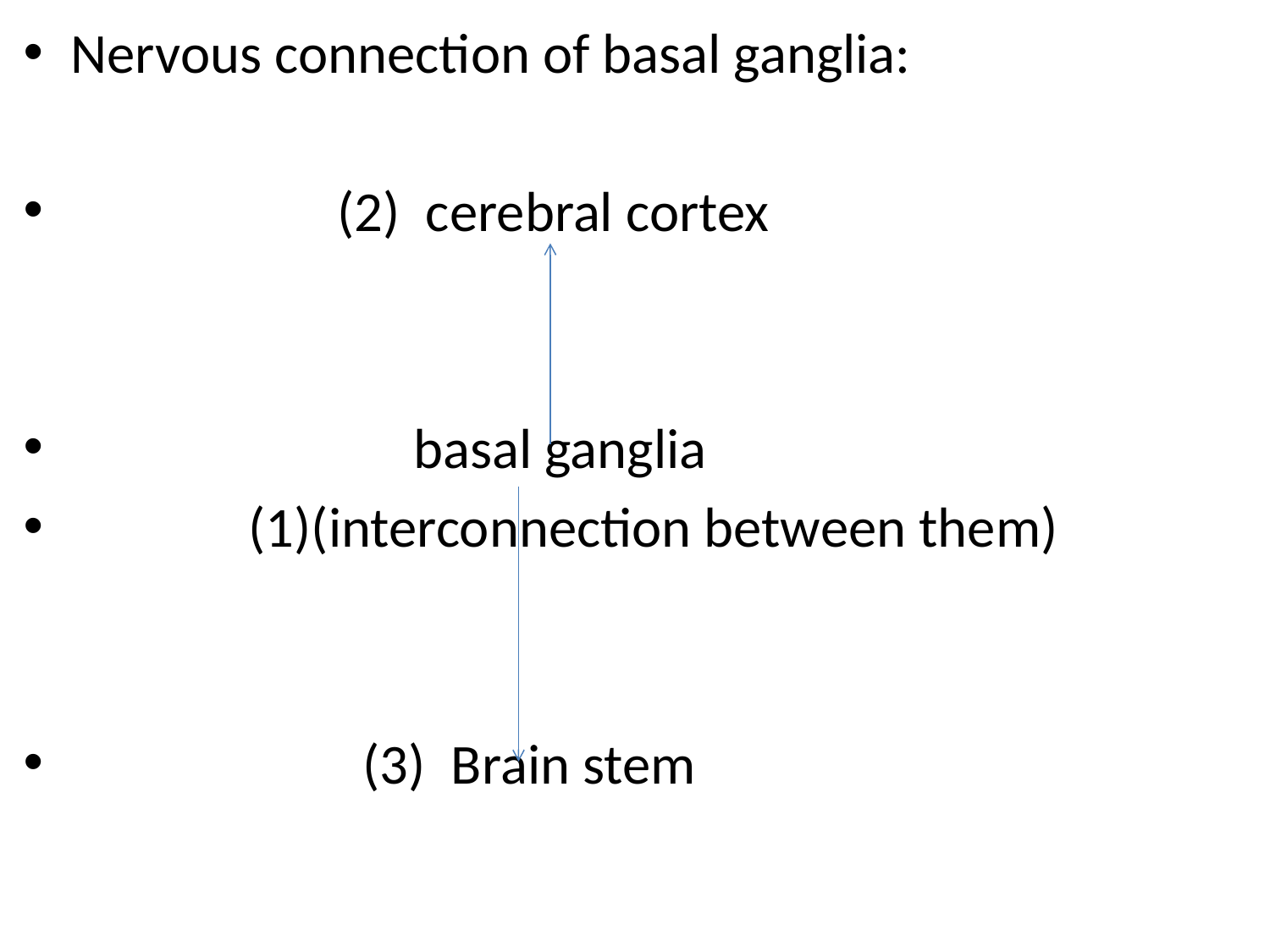

Nervous connection of basal ganglia:

                     (2)  cerebral cortex

                           basal ganglia
              (1)(interconnection between them)

                       (3)  Brain stem
#